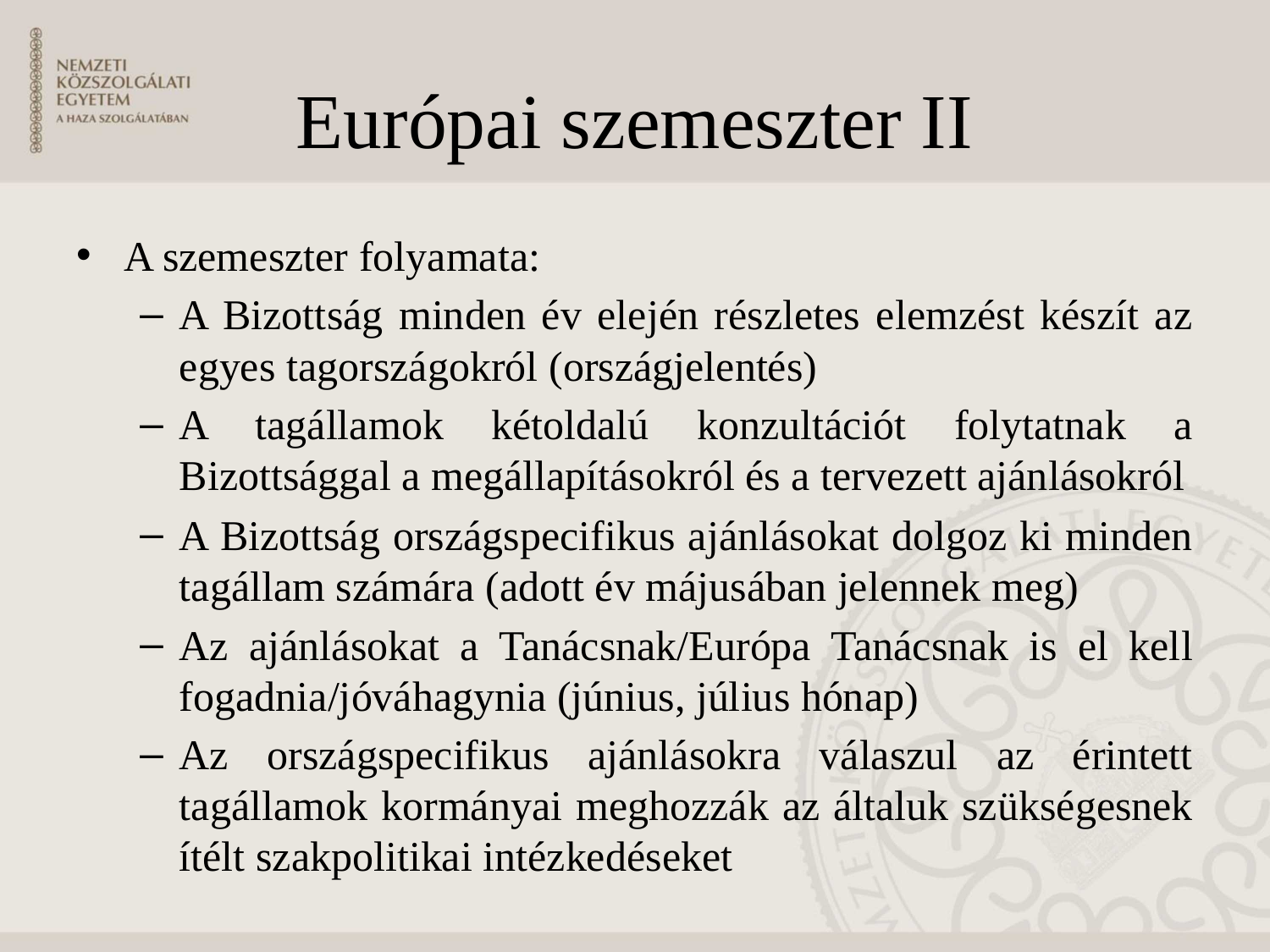

# Európai szemeszter II
A szemeszter folyamata:
A Bizottság minden év elején részletes elemzést készít az egyes tagországokról (országjelentés)
A tagállamok kétoldalú konzultációt folytatnak a Bizottsággal a megállapításokról és a tervezett ajánlásokról
A Bizottság országspecifikus ajánlásokat dolgoz ki minden tagállam számára (adott év májusában jelennek meg)
Az ajánlásokat a Tanácsnak/Európa Tanácsnak is el kell fogadnia/jóváhagynia (június, július hónap)
Az országspecifikus ajánlásokra válaszul az érintett tagállamok kormányai meghozzák az általuk szükségesnek ítélt szakpolitikai intézkedéseket